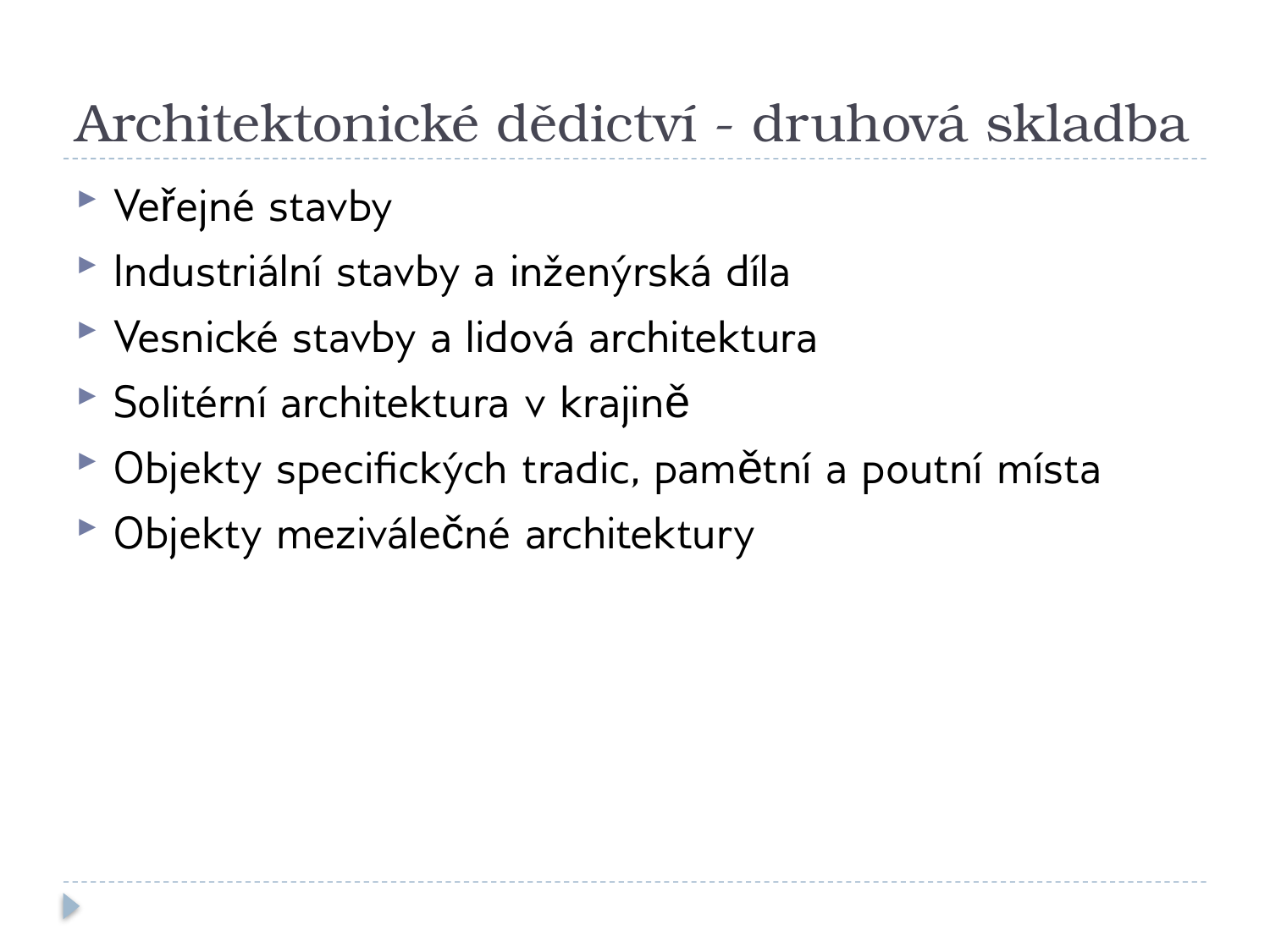

# Architektonické dědictví - druhová skladba
Veřejné stavby
Industriální stavby a inženýrská díla
Vesnické stavby a lidová architektura
Solitérní architektura v krajině
Objekty specifických tradic, pamětní a poutní místa
Objekty meziválečné architektury